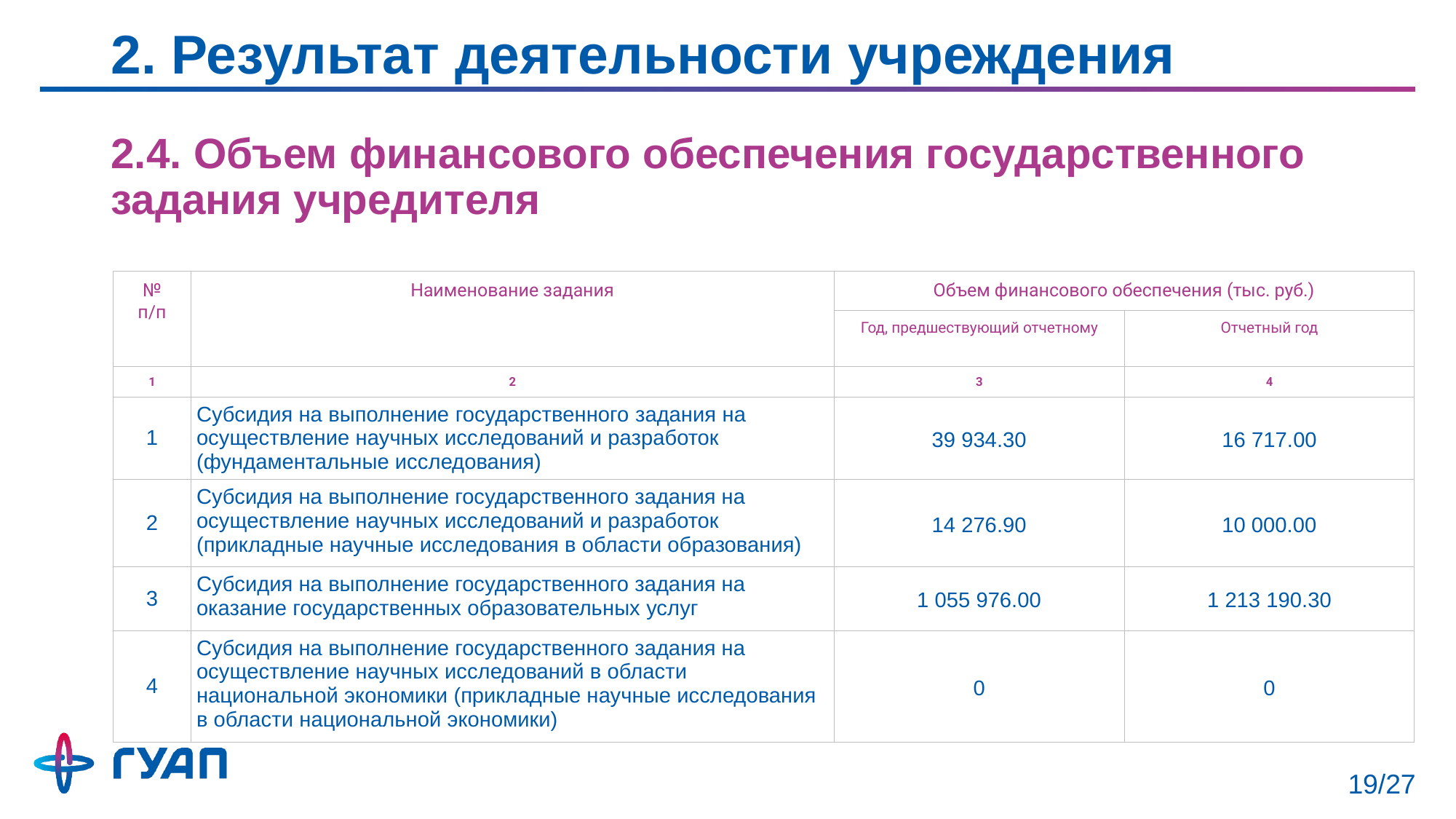

# 2. Результат деятельности учреждения
2.4. Объем финансового обеспечения государственного задания учредителя

| № п/п | Наименование задания | Объем финансового обеспечения (тыс. руб.) |  |
| --- | --- | --- | --- |
|  |  | Год, предшествующий отчетному | Отчетный год |
| 1 | 2 | 3 | 4 |
| 1 | Субсидия на выполнение государственного задания на осуществление научных исследований и разработок (фундаментальные исследования) | 39 934.30 | 16 717.00 |
| 2 | Субсидия на выполнение государственного задания на осуществление научных исследований и разработок (прикладные научные исследования в области образования) | 14 276.90 | 10 000.00 |
| 3 | Субсидия на выполнение государственного задания на оказание государственных образовательных услуг | 1 055 976.00 | 1 213 190.30 |
| 4 | Субсидия на выполнение государственного задания на осуществление научных исследований в области национальной экономики (прикладные научные исследования в области национальной экономики) | 0 | 0 |